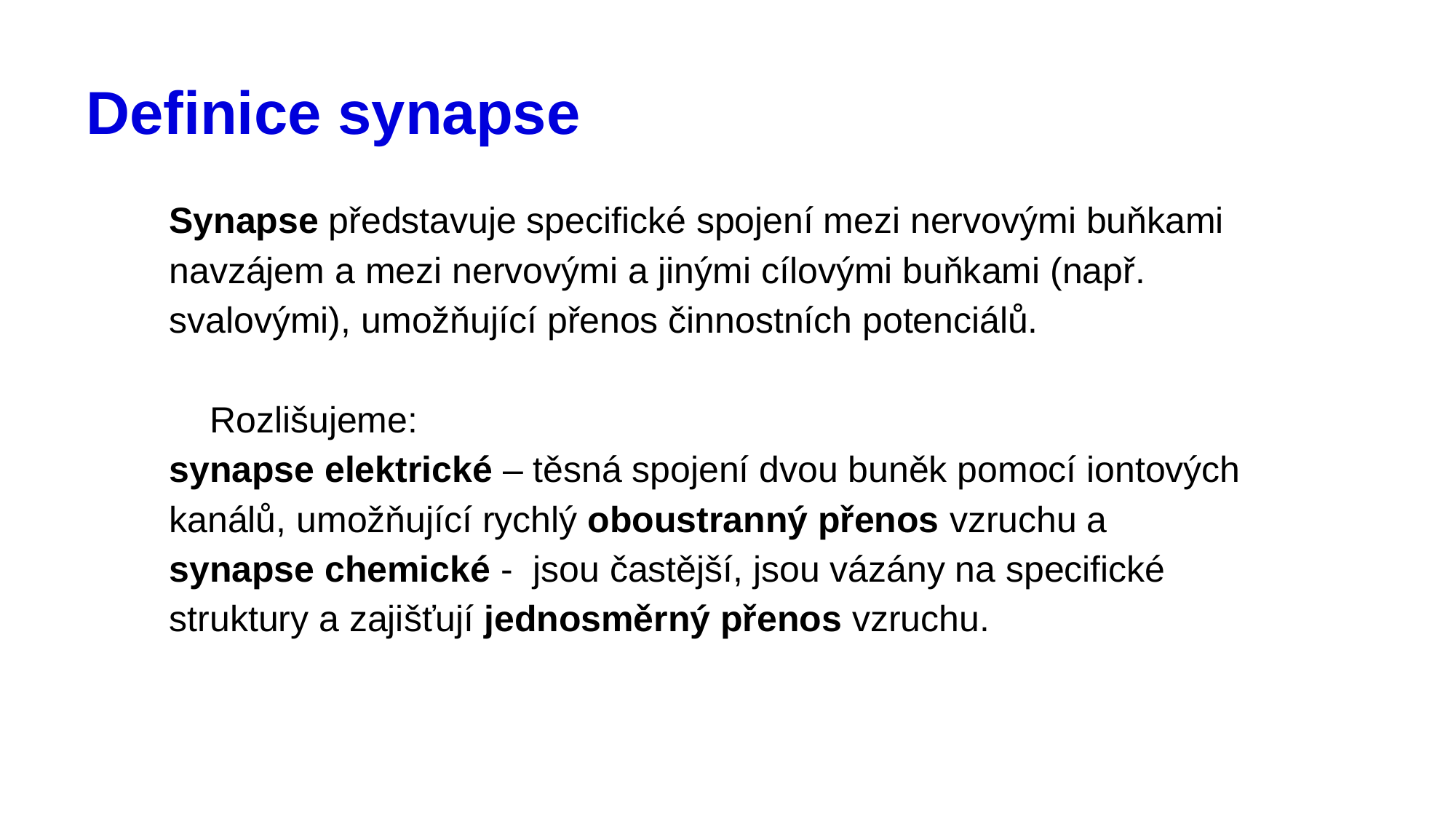

# Definice synapse
Synapse představuje specifické spojení mezi nervovými buňkami navzájem a mezi nervovými a jinými cílovými buňkami (např. svalovými), umožňující přenos činnostních potenciálů.

    Rozlišujeme:
synapse elektrické – těsná spojení dvou buněk pomocí iontových kanálů, umožňující rychlý oboustranný přenos vzruchu a
synapse chemické -  jsou častější, jsou vázány na specifické struktury a zajišťují jednosměrný přenos vzruchu.